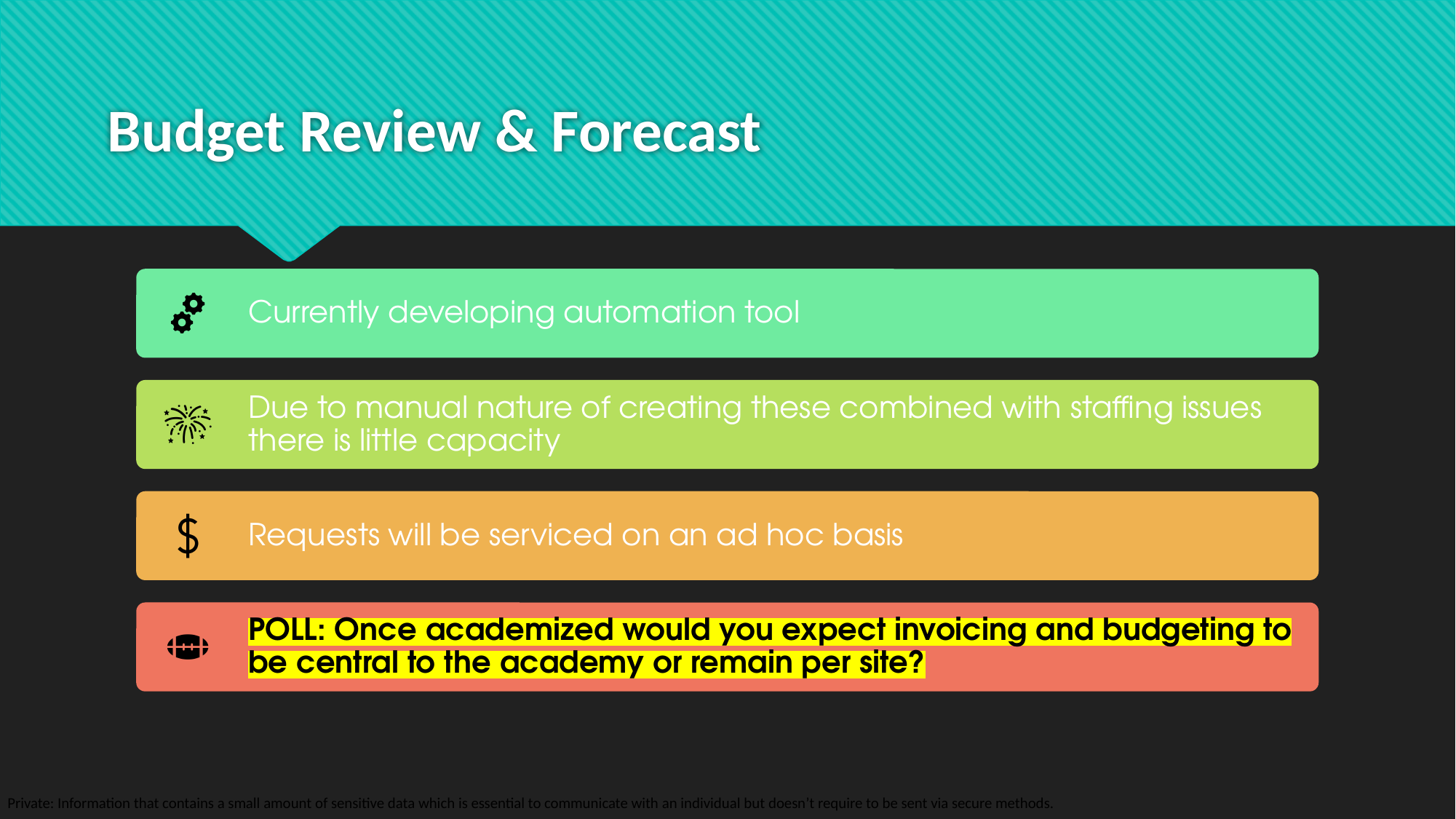

# Budget Review & Forecast
Currently developing automation tool
Due to manual nature of creating these combined with staffing issues there is little capacity
Requests will be serviced on an ad hoc basis
POLL: Once academized would you expect invoicing and budgeting to be central to the academy or remain per site?